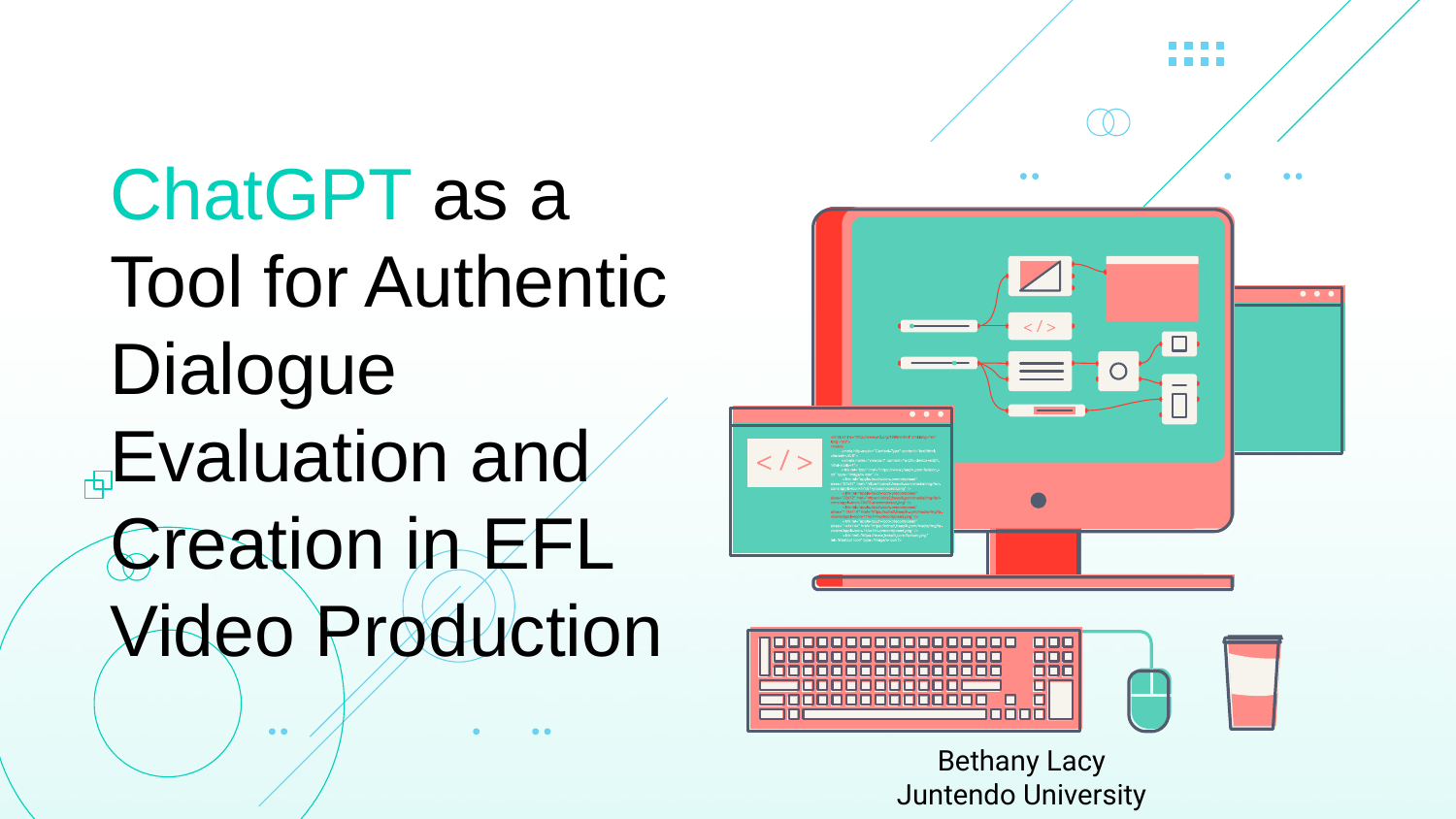

# ChatGPT as a Tool for Authentic Dialogue Evaluation and Creation in EFL Video Production
Bethany Lacy
Juntendo University